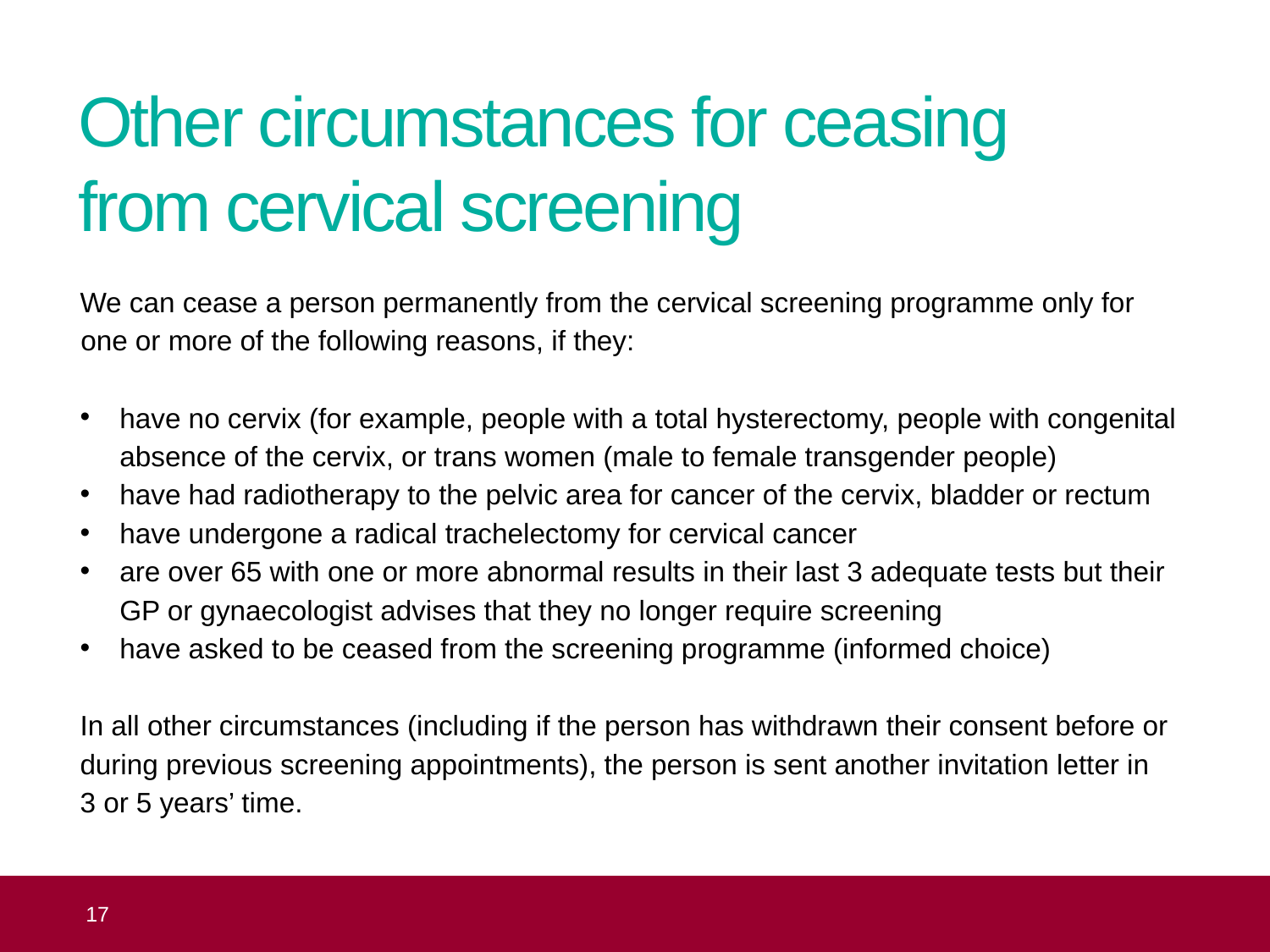

# Other circumstances for ceasing from cervical screening

We can cease a person permanently from the cervical screening programme only for
one or more of the following reasons, if they:

have no cervix (for example, people with a total hysterectomy, people with congenital absence of the cervix, or trans women (male to female transgender people)
have had radiotherapy to the pelvic area for cancer of the cervix, bladder or rectum
have undergone a radical trachelectomy for cervical cancer
are over 65 with one or more abnormal results in their last 3 adequate tests but their GP or gynaecologist advises that they no longer require screening
have asked to be ceased from the screening programme (informed choice)

In all other circumstances (including if the person has withdrawn their consent before or during previous screening appointments), the person is sent another invitation letter in
3 or 5 years’ time.
  17
Topic 4: equality of access to cervical screening